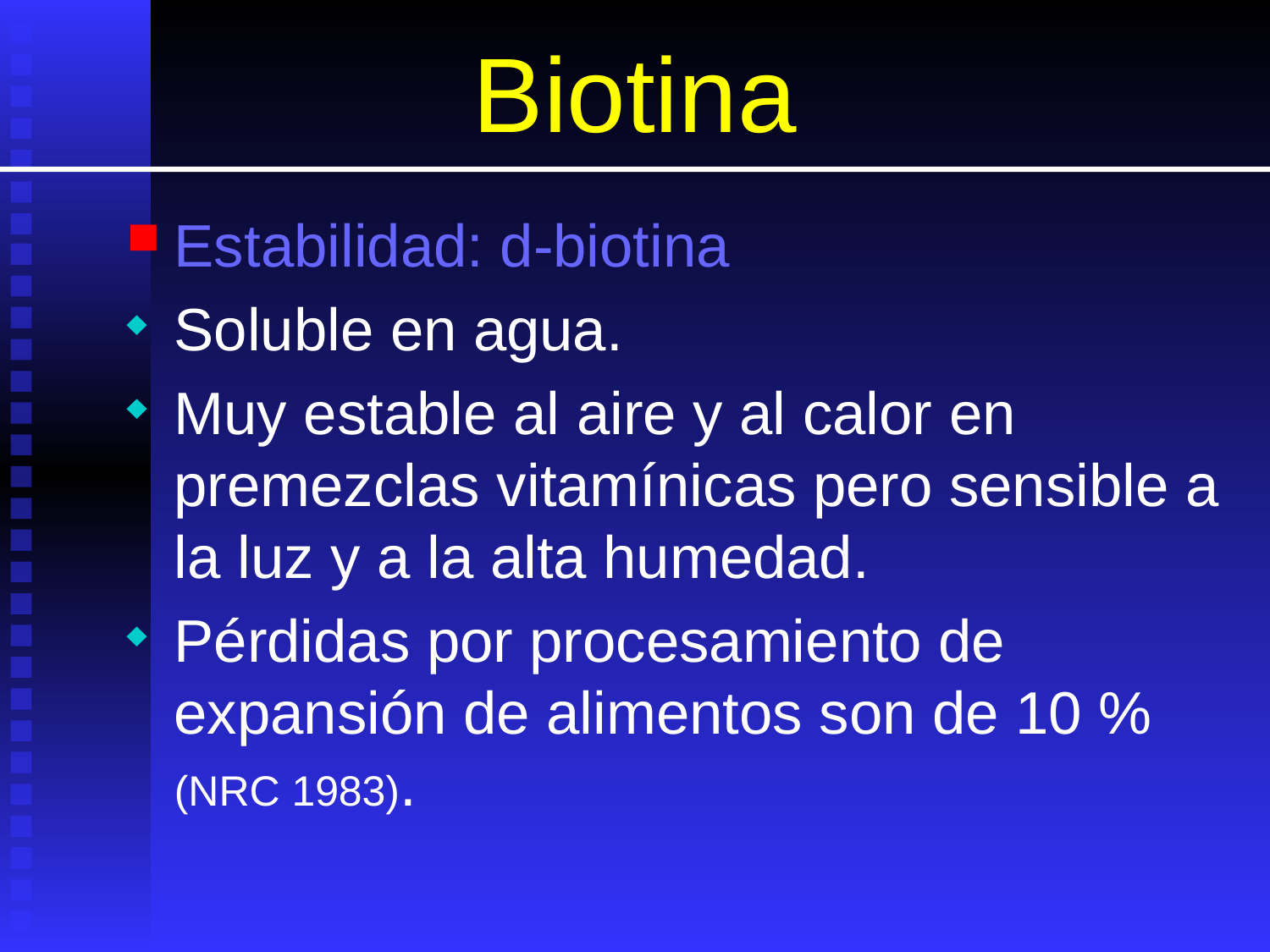

# Biotina

Estabilidad: d-biotina
Soluble en agua.
Muy estable al aire y al calor en premezclas vitamínicas pero sensible a la luz y a la alta humedad.
Pérdidas por procesamiento de expansión de alimentos son de 10 % (NRC 1983).